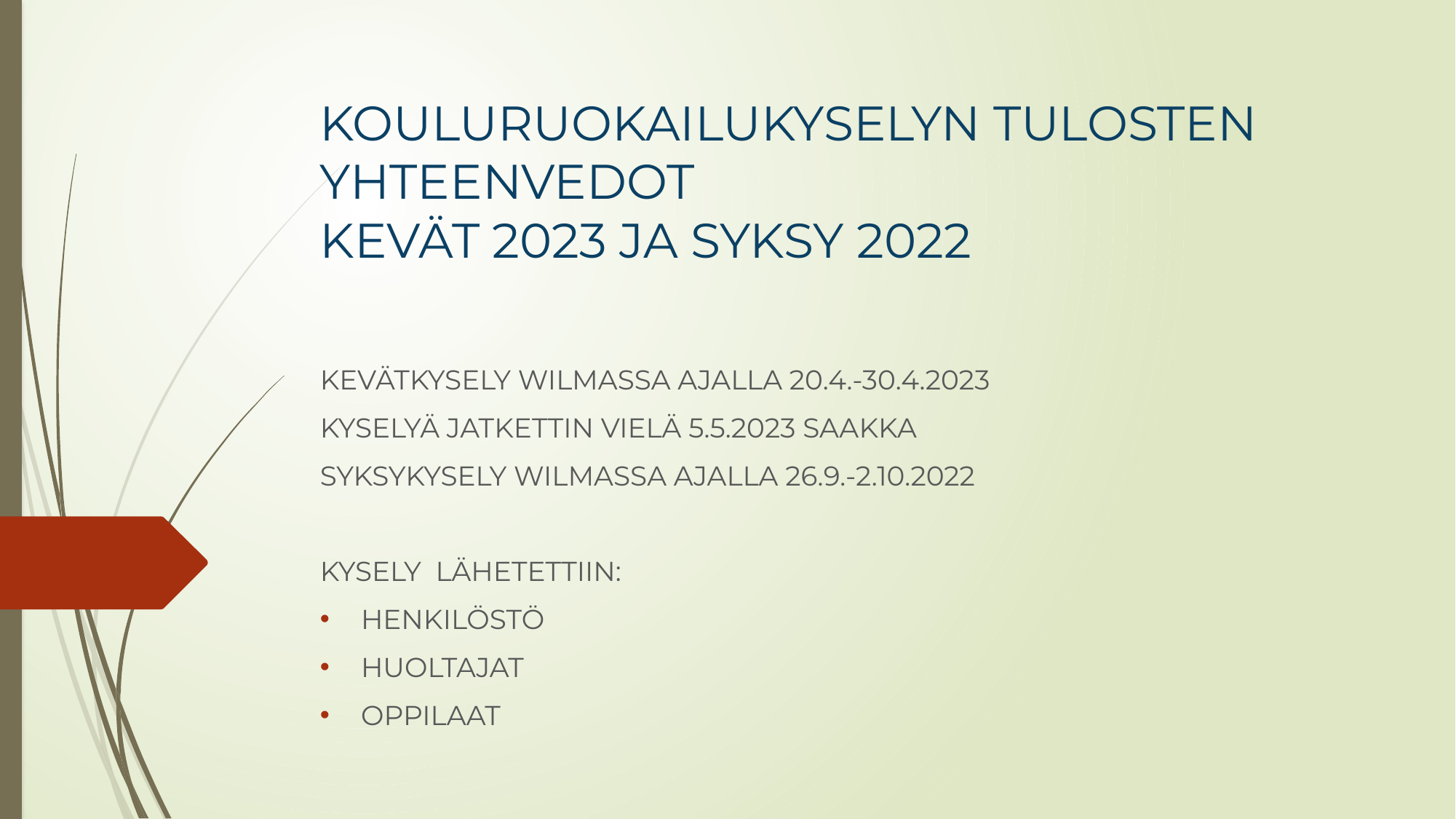

# KOULURUOKAILUKYSELYN TULOSTEN YHTEENVEDOT KEVÄT 2023 JA SYKSY 2022
KEVÄTKYSELY WILMASSA AJALLA 20.4.-30.4.2023
KYSELYÄ JATKETTIN VIELÄ 5.5.2023 SAAKKA
SYKSYKYSELY WILMASSA AJALLA 26.9.-2.10.2022

KYSELY  LÄHETETTIIN:
HENKILÖSTÖ
HUOLTAJAT
OPPILAAT